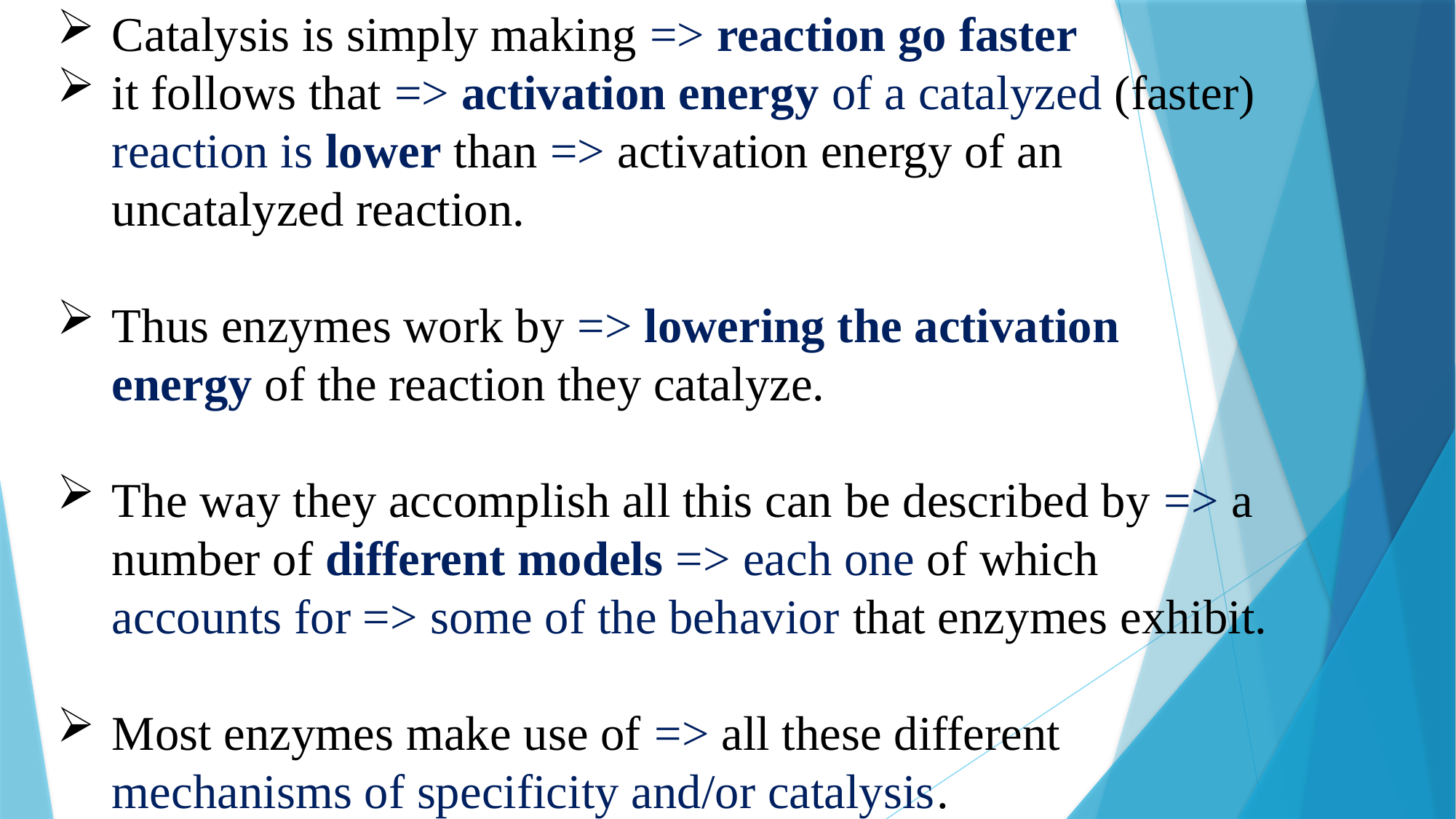

Catalysis is simply making => reaction go faster
it follows that => activation energy of a catalyzed (faster) reaction is lower than => activation energy of an uncatalyzed reaction.

Thus enzymes work by => lowering the activation energy of the reaction they catalyze.

The way they accomplish all this can be described by => a number of different models => each one of which accounts for => some of the behavior that enzymes exhibit.

Most enzymes make use of => all these different mechanisms of specificity and/or catalysis.